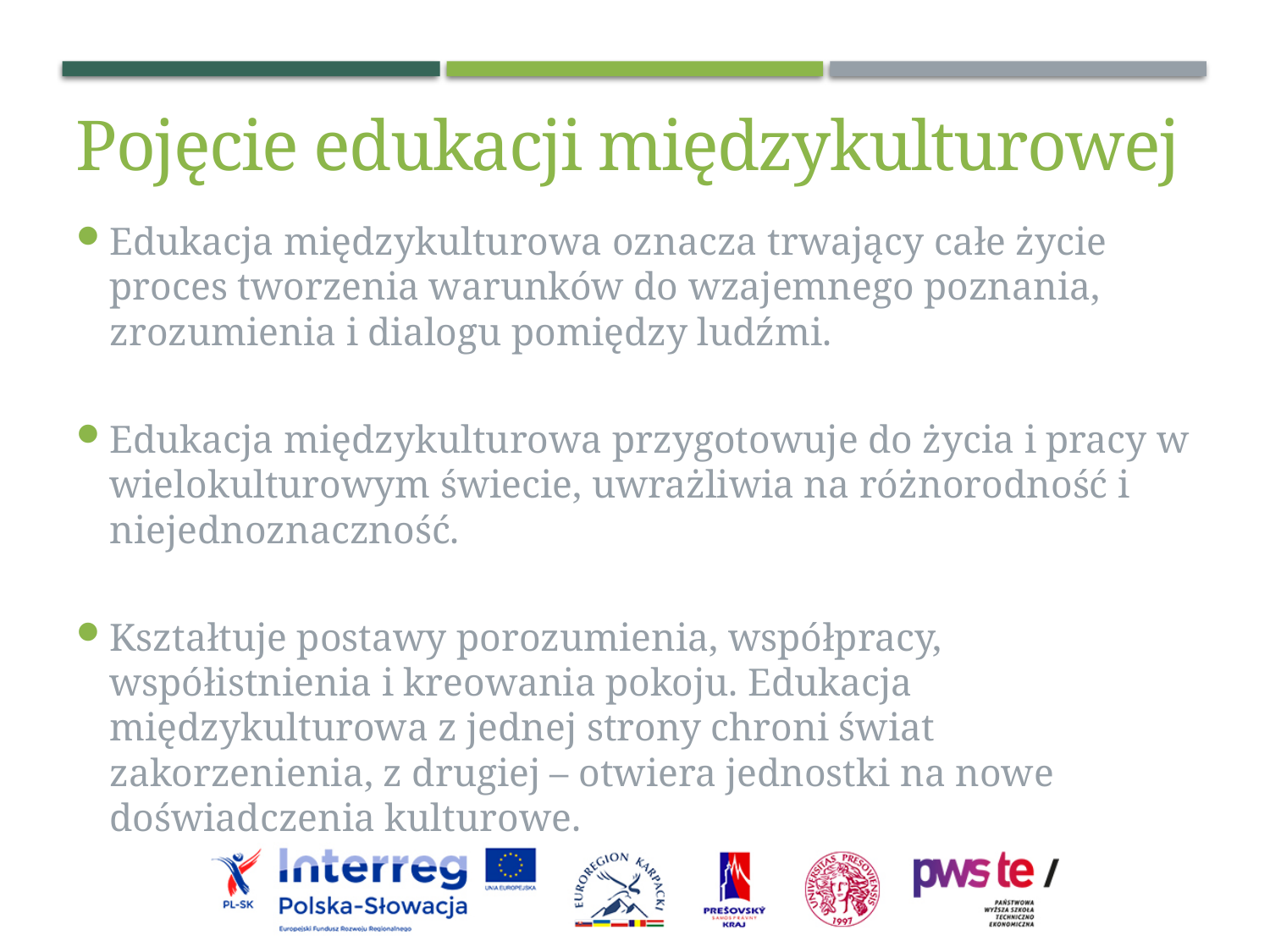

Pojęcie edukacji międzykulturowej
Edukacja międzykulturowa oznacza trwający całe życie proces tworzenia warunków do wzajemnego poznania, zrozumienia i dialogu pomiędzy ludźmi.

Edukacja międzykulturowa przygotowuje do życia i pracy w wielokulturowym świecie, uwrażliwia na różnorodność i niejednoznaczność.

Kształtuje postawy porozumienia, współpracy, współistnienia i kreowania pokoju. Edukacja międzykulturowa z jednej strony chroni świat zakorzenienia, z drugiej – otwiera jednostki na nowe doświadczenia kulturowe.